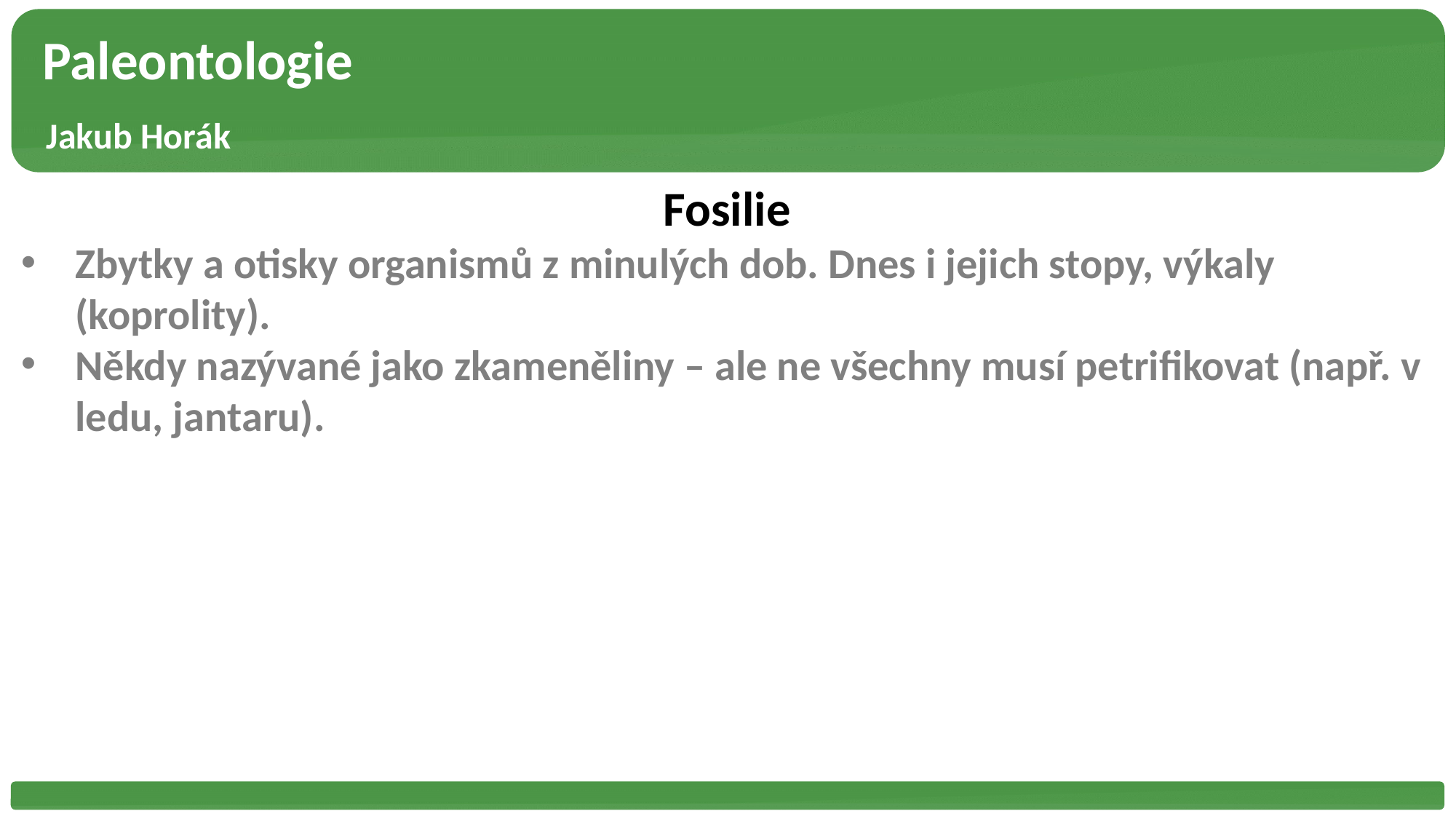

Paleontologie
  Jakub Horák
Fosilie
Zbytky a otisky organismů z minulých dob. Dnes i jejich stopy, výkaly (koprolity).
Někdy nazývané jako zkameněliny – ale ne všechny musí petrifikovat (např. v ledu, jantaru).